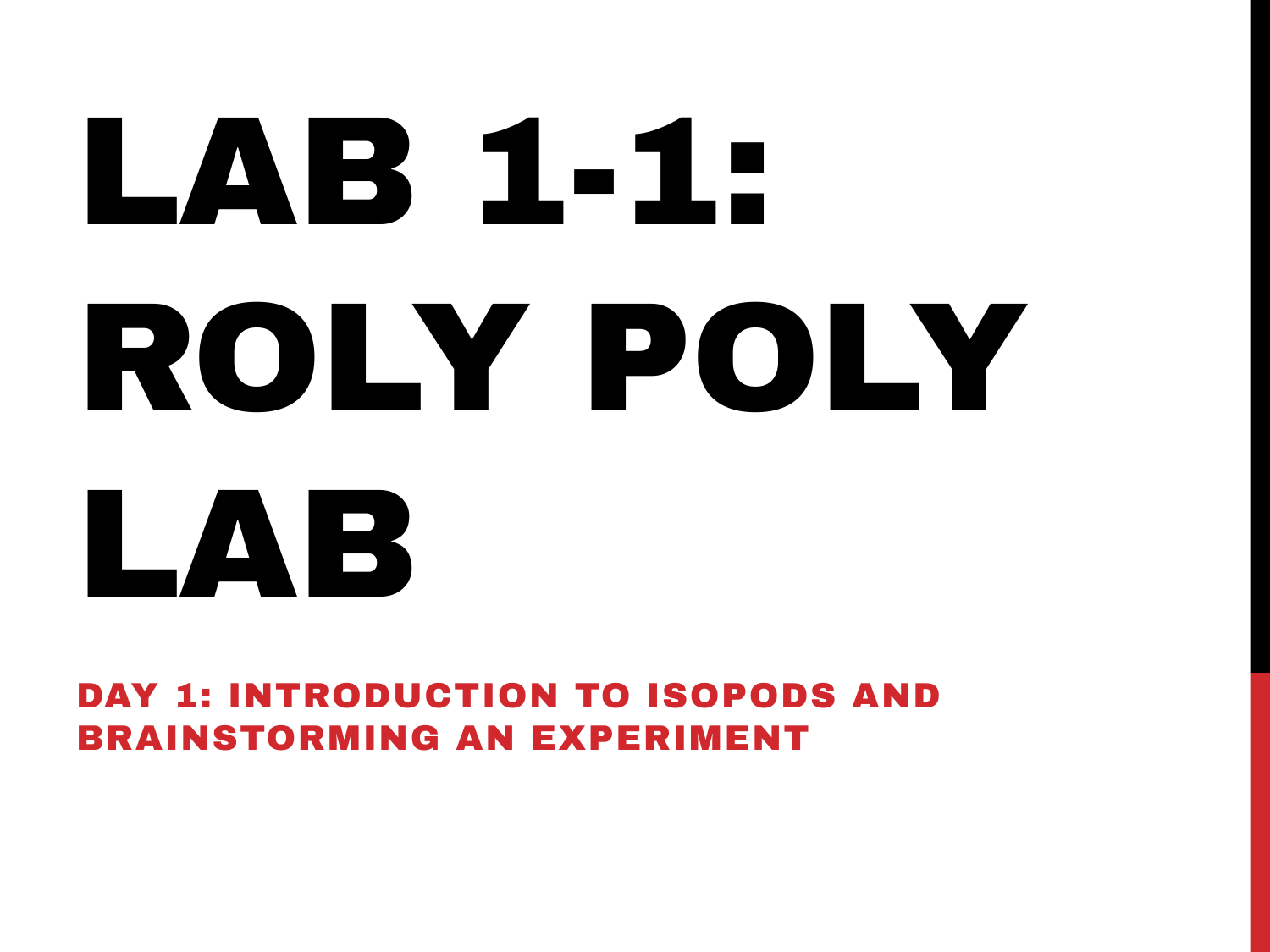

# Lab 1-1: Roly Poly Lab
Day 1: Introduction to Isopods and Brainstorming an Experiment